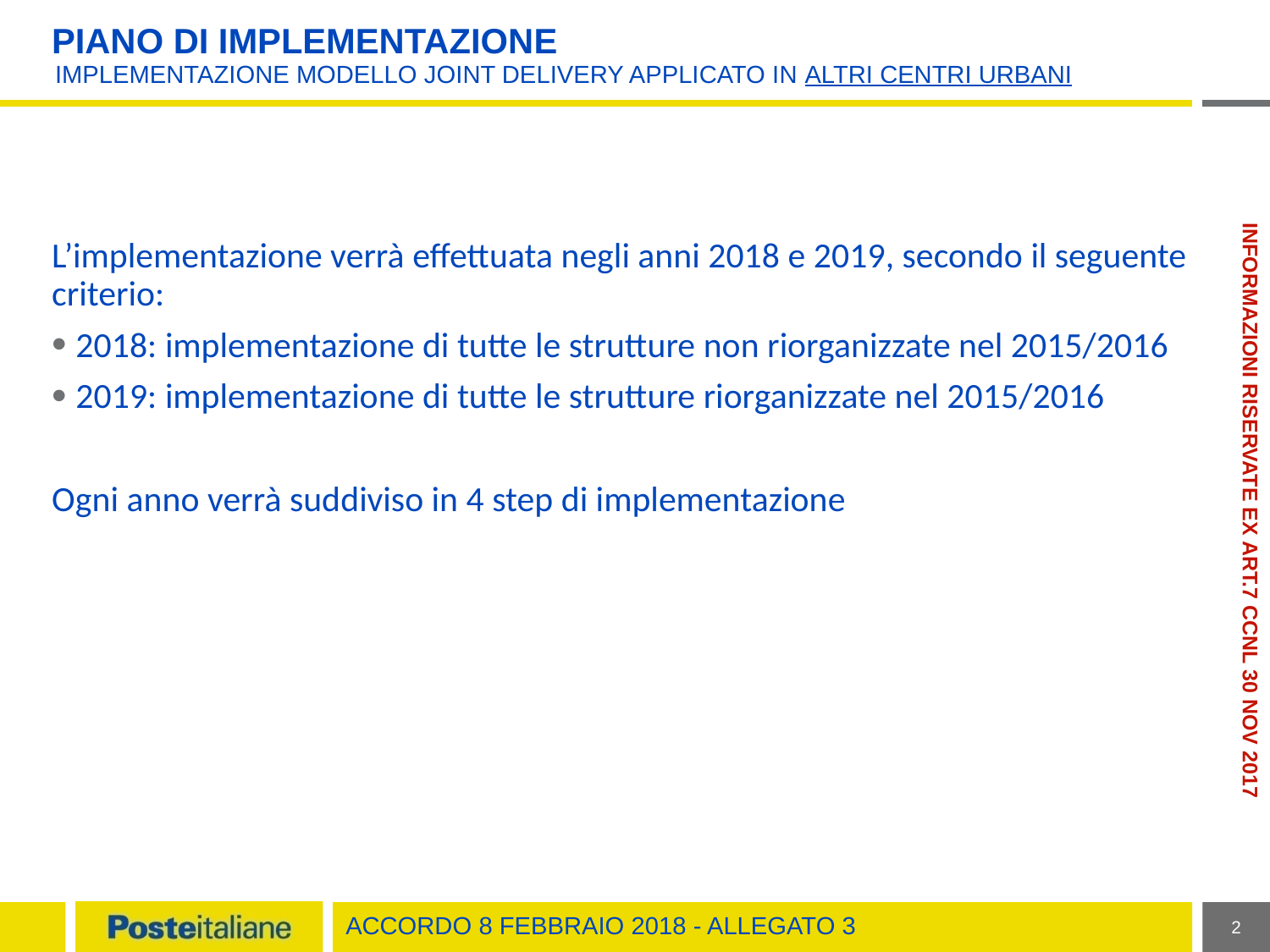

# Piano di implementazione
Implementazione Modello Joint delivery applicato in altri centri urbani
L’implementazione verrà effettuata negli anni 2018 e 2019, secondo il seguente criterio:
2018: implementazione di tutte le strutture non riorganizzate nel 2015/2016
2019: implementazione di tutte le strutture riorganizzate nel 2015/2016

Ogni anno verrà suddiviso in 4 step di implementazione

Accordo 8 febbraio 2018 - allegato 3